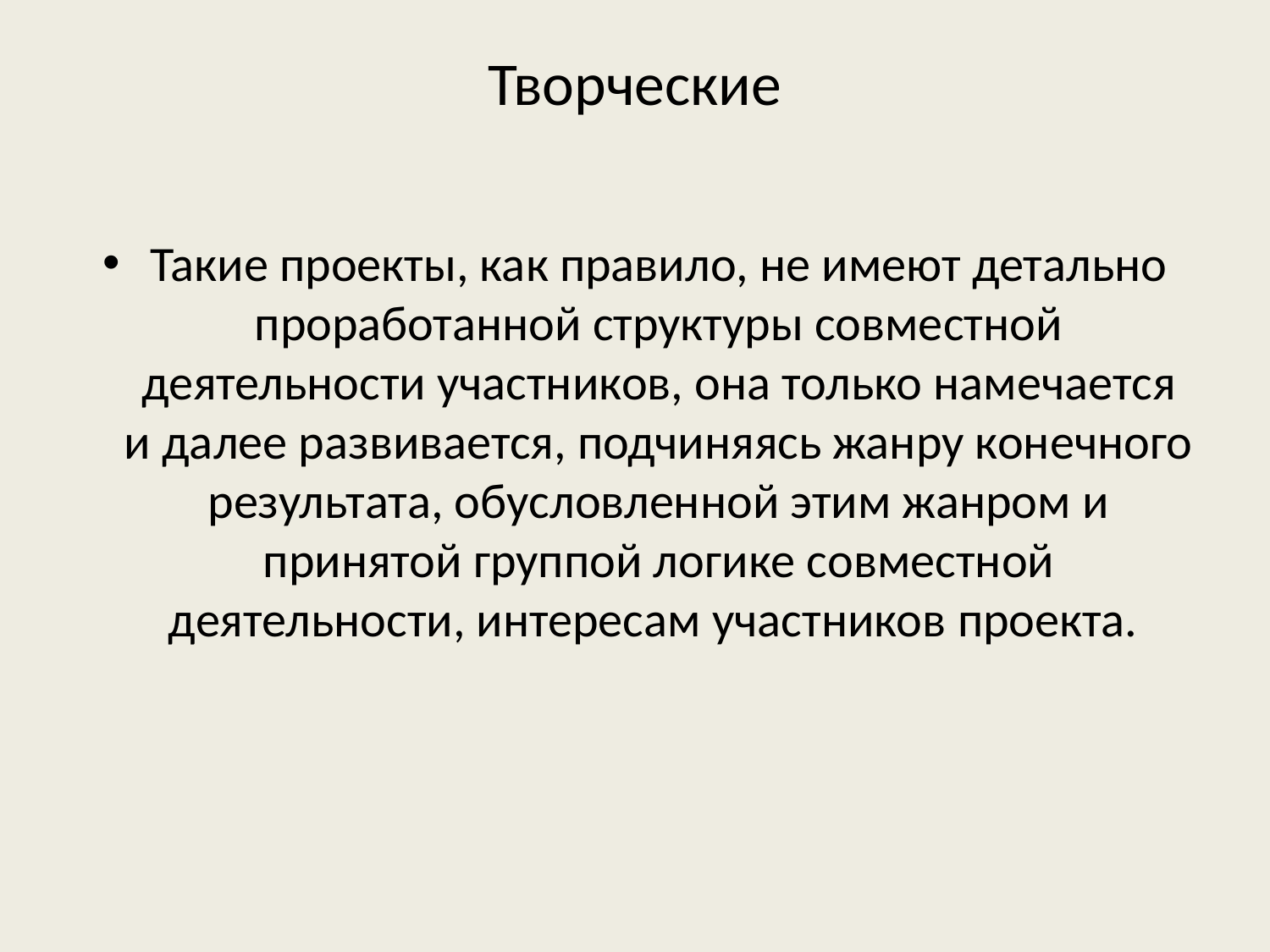

# Творческие
Такие проекты, как правило, не имеют детально проработанной структуры совместной деятельности участников, она только намечается и далее развивается, подчиняясь жанру конечного результата, обусловленной этим жанром и принятой группой ло­гике совместной деятельности, интересам участников проекта.